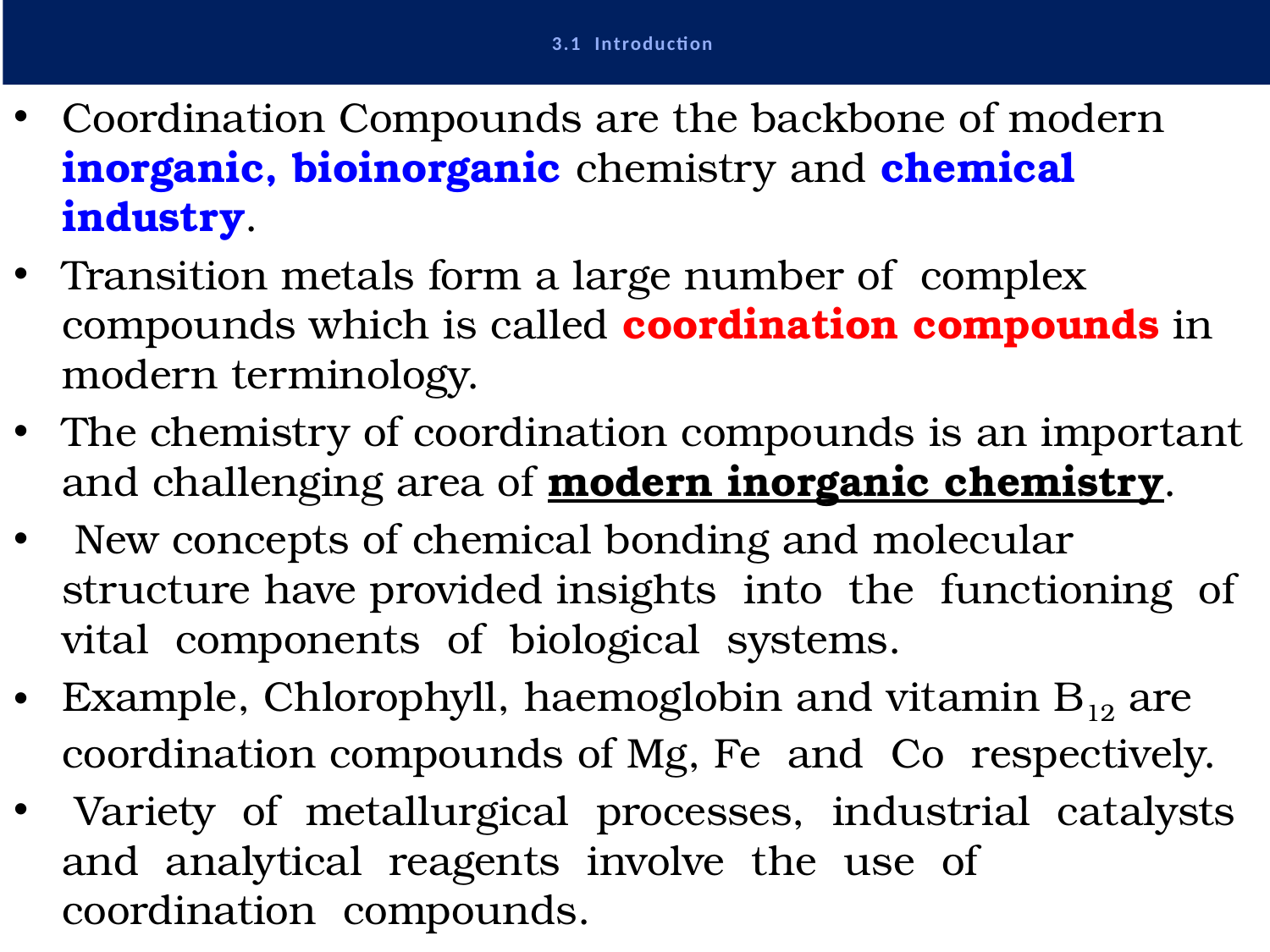

# 3.1  Introduction
Coordination Compounds are the backbone of modern inorganic, bioinorganic chemistry and chemical industry.
Transition metals form a large number of  complex compounds which is called coordination compounds in modern terminology.
The chemistry of coordination compounds is an important and challenging area of modern inorganic chemistry.
 New concepts of chemical bonding and molecular structure have provided insights  into  the  functioning  of  vital  components  of  biological  systems.
Example, Chlorophyll, haemoglobin and vitamin B12 are coordination compounds of Mg, Fe  and  Co  respectively.
 Variety  of  metallurgical  processes,  industrial  catalysts and  analytical  reagents  involve  the  use  of  coordination  compounds.